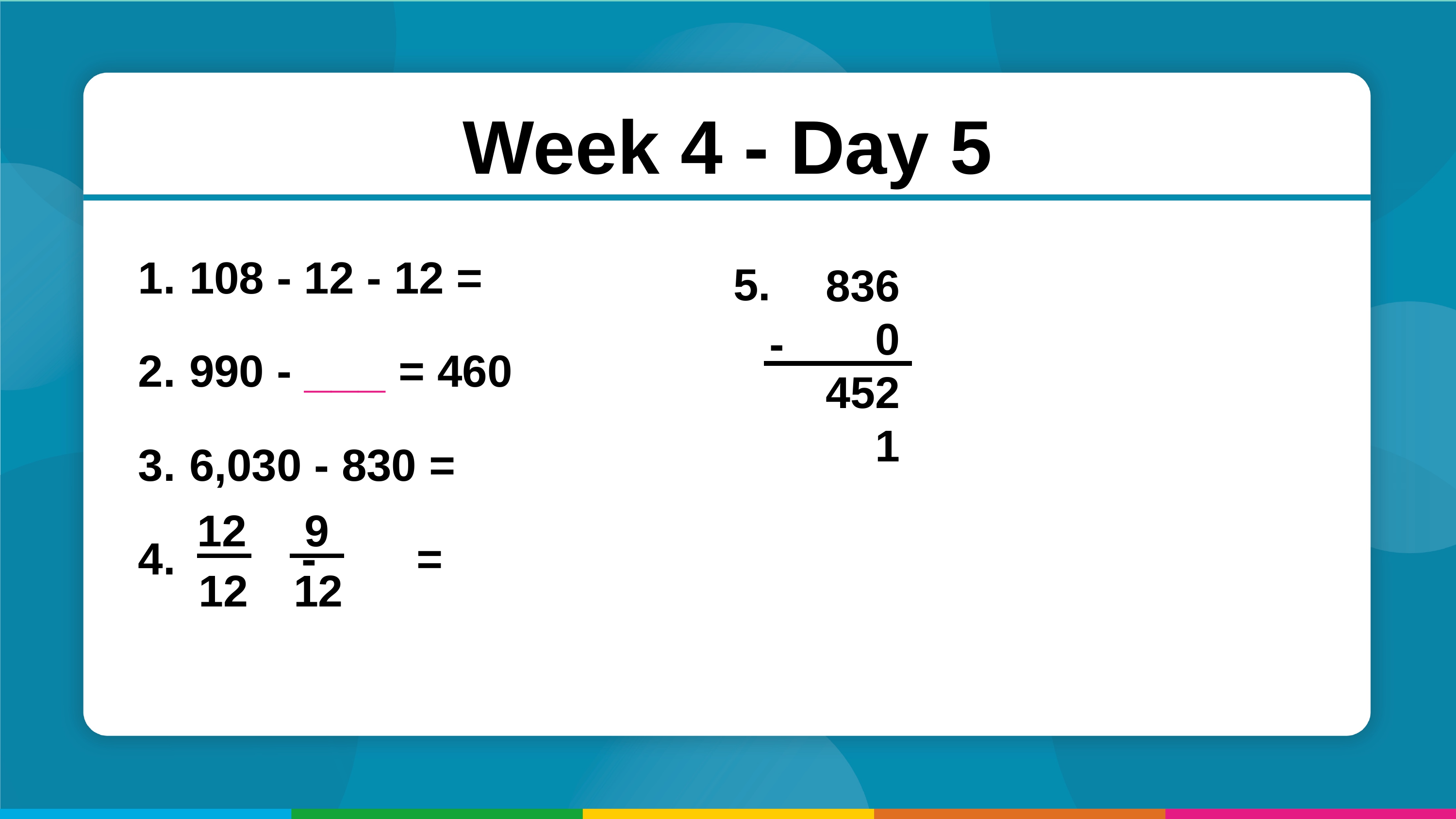

Week 4 - Day 5
 108 - 12 - 12 =
 990 - ___ = 460
 6,030 - 830 =
          -        =
5.
8360
4521
-
12
9
12
12